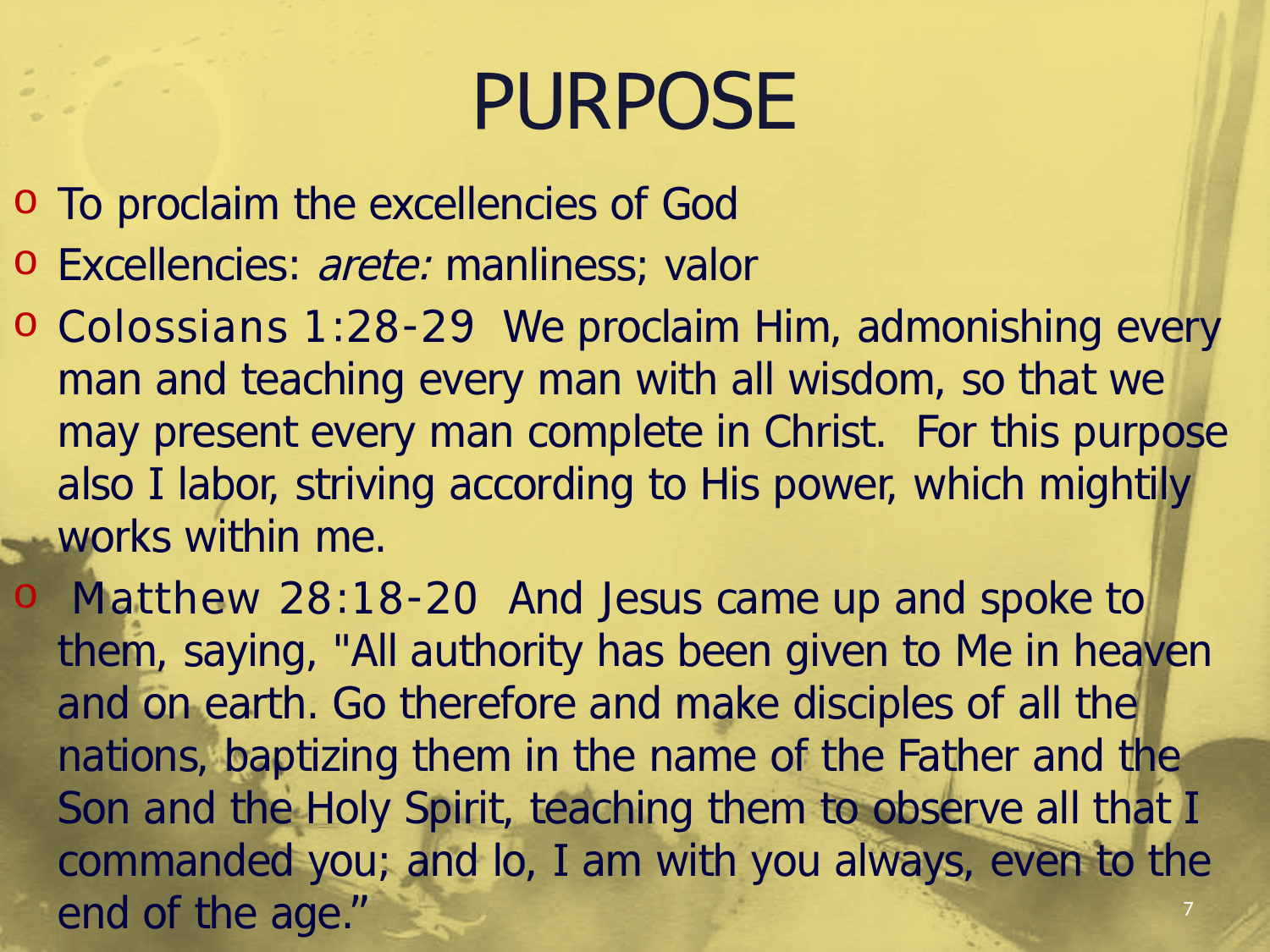

# PURPOSE
To proclaim the excellencies of God
Excellencies: arete: manliness; valor
Colossians 1:28-29  We proclaim Him, admonishing every man and teaching every man with all wisdom, so that we may present every man complete in Christ.  For this purpose also I labor, striving according to His power, which mightily works within me.
 Matthew 28:18-20  And Jesus came up and spoke to them, saying, "All authority has been given to Me in heaven and on earth. Go therefore and make disciples of all the nations, baptizing them in the name of the Father and the Son and the Holy Spirit, teaching them to observe all that I commanded you; and lo, I am with you always, even to the end of the age.”
7